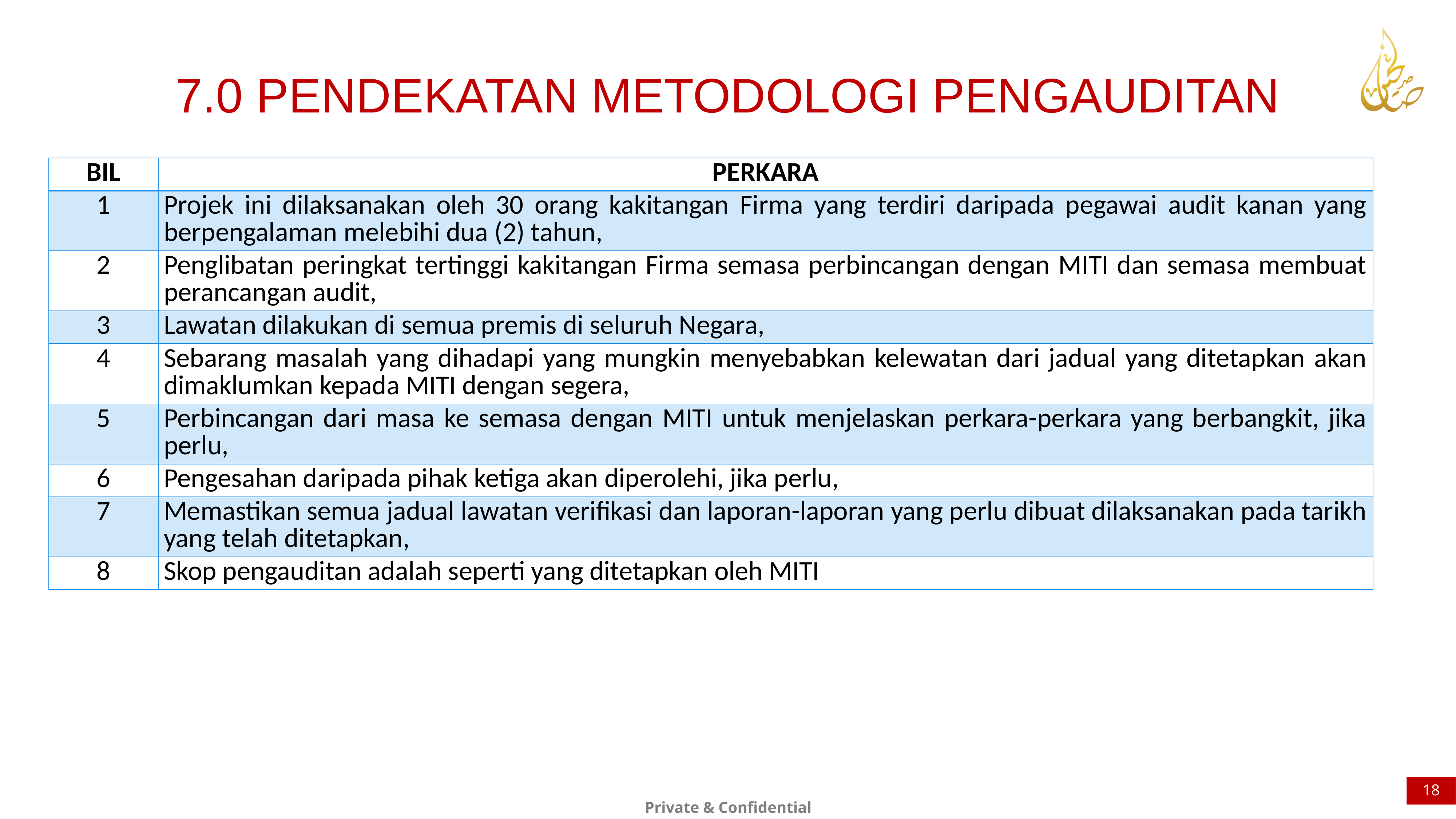

7.0 PENDEKATAN METODOLOGI PENGAUDITAN

| BIL | PERKARA |
| --- | --- |
| 1 | Projek ini dilaksanakan oleh 30 orang kakitangan Firma yang terdiri daripada pegawai audit kanan yang berpengalaman melebihi dua (2) tahun, |
| 2 | Penglibatan peringkat tertinggi kakitangan Firma semasa perbincangan dengan MITI dan semasa membuat perancangan audit, |
| 3 | Lawatan dilakukan di semua premis di seluruh Negara, |
| 4 | Sebarang masalah yang dihadapi yang mungkin menyebabkan kelewatan dari jadual yang ditetapkan akan dimaklumkan kepada MITI dengan segera, |
| 5 | Perbincangan dari masa ke semasa dengan MITI untuk menjelaskan perkara-perkara yang berbangkit, jika perlu, |
| 6 | Pengesahan daripada pihak ketiga akan diperolehi, jika perlu, |
| 7 | Memastikan semua jadual lawatan verifikasi dan laporan-laporan yang perlu dibuat dilaksanakan pada tarikh yang telah ditetapkan, |
| 8 | Skop pengauditan adalah seperti yang ditetapkan oleh MITI |
18